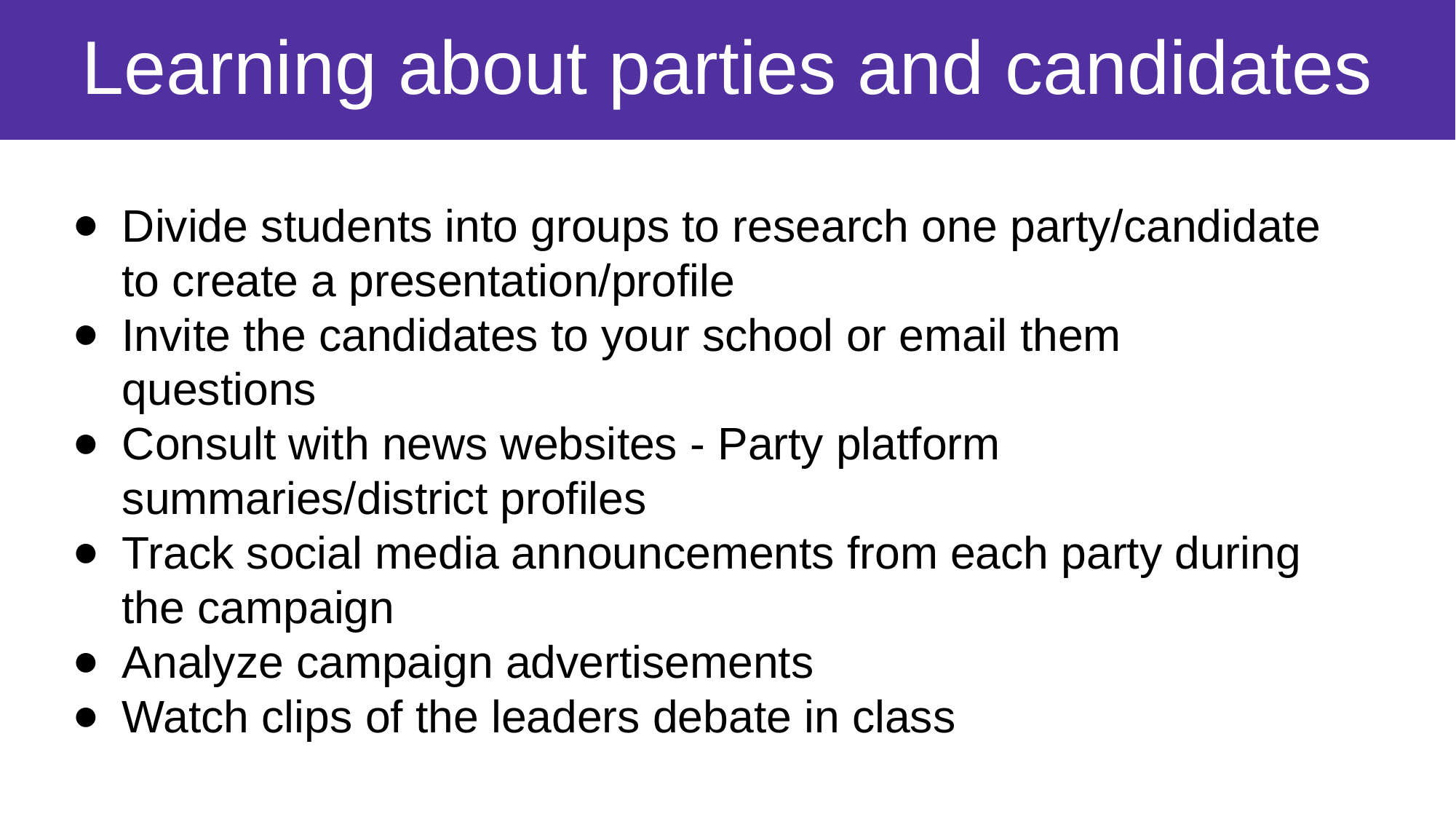

# Learning about parties and candidates
Divide students into groups to research one party/candidate to create a presentation/profile
Invite the candidates to your school or email them questions
Consult with news websites - Party platform summaries/district profiles
Track social media announcements from each party during the campaign
Analyze campaign advertisements
Watch clips of the leaders debate in class